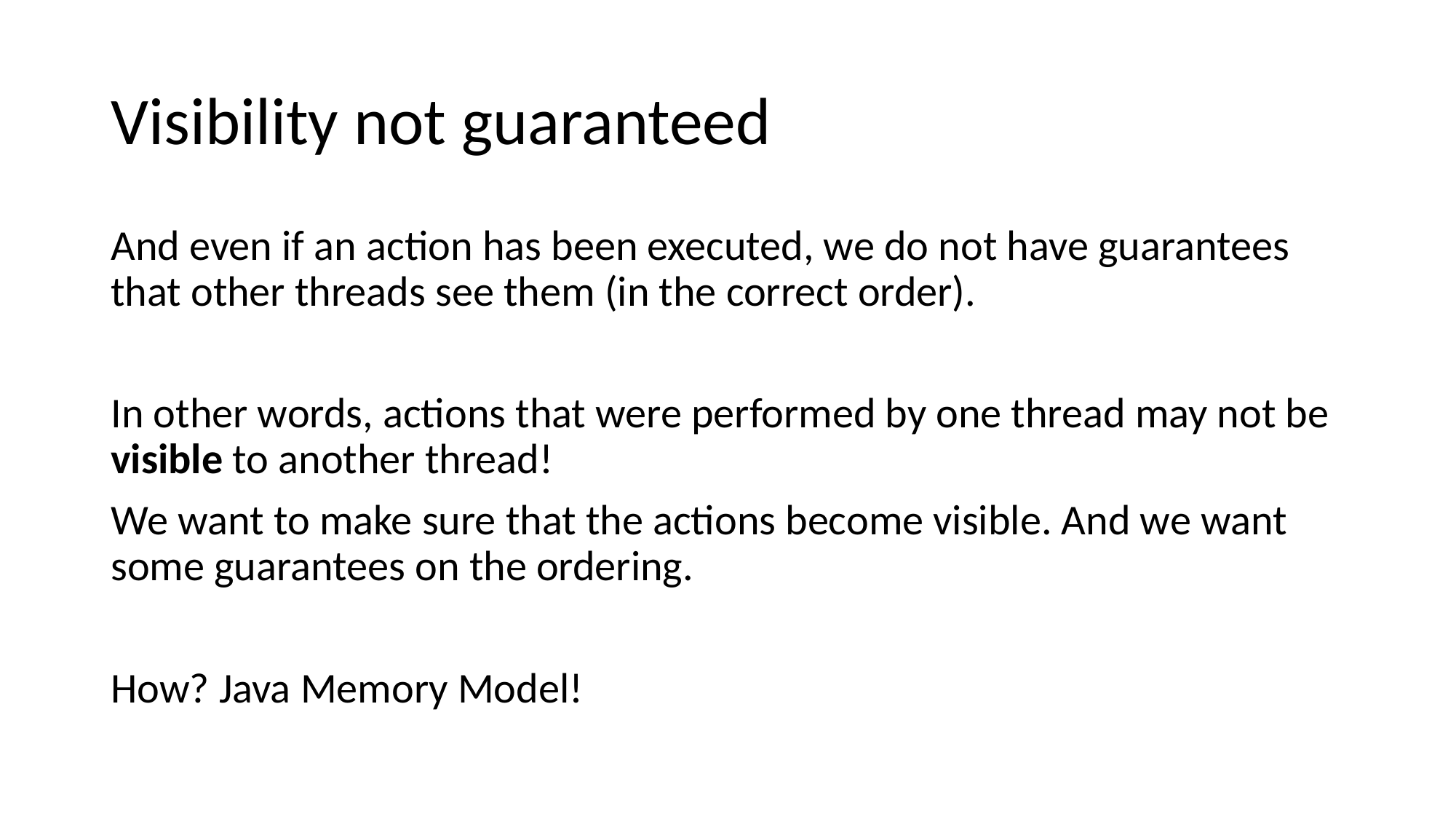

# Visibility not guaranteed
And even if an action has been executed, we do not have guarantees that other threads see them (in the correct order).

In other words, actions that were performed by one thread may not be visible to another thread!
We want to make sure that the actions become visible. And we want some guarantees on the ordering.

How? Java Memory Model!